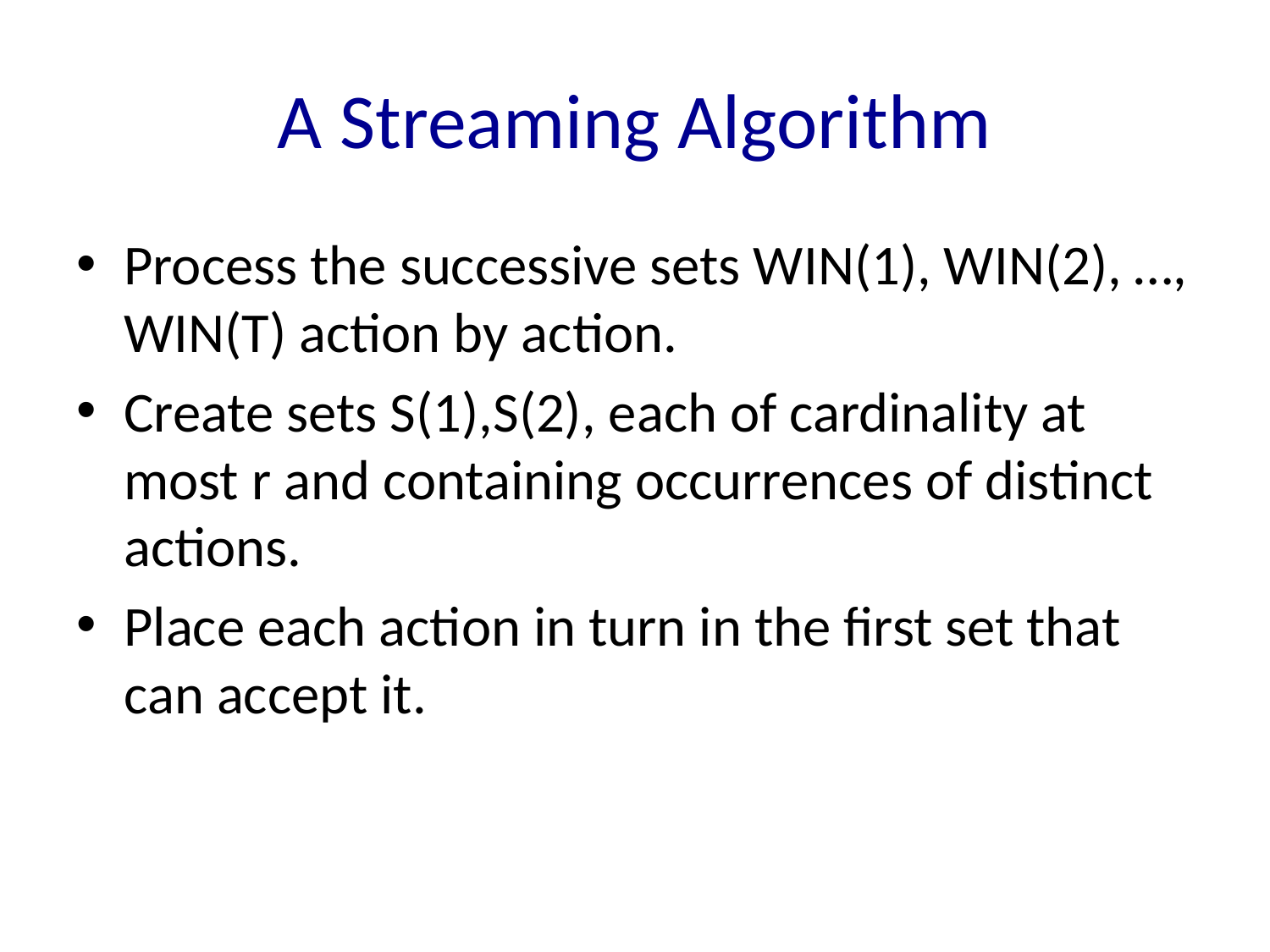

# A Streaming Algorithm
Process the successive sets WIN(1), WIN(2), …, WIN(T) action by action.
Create sets S(1),S(2), each of cardinality at most r and containing occurrences of distinct actions.
Place each action in turn in the first set that can accept it.